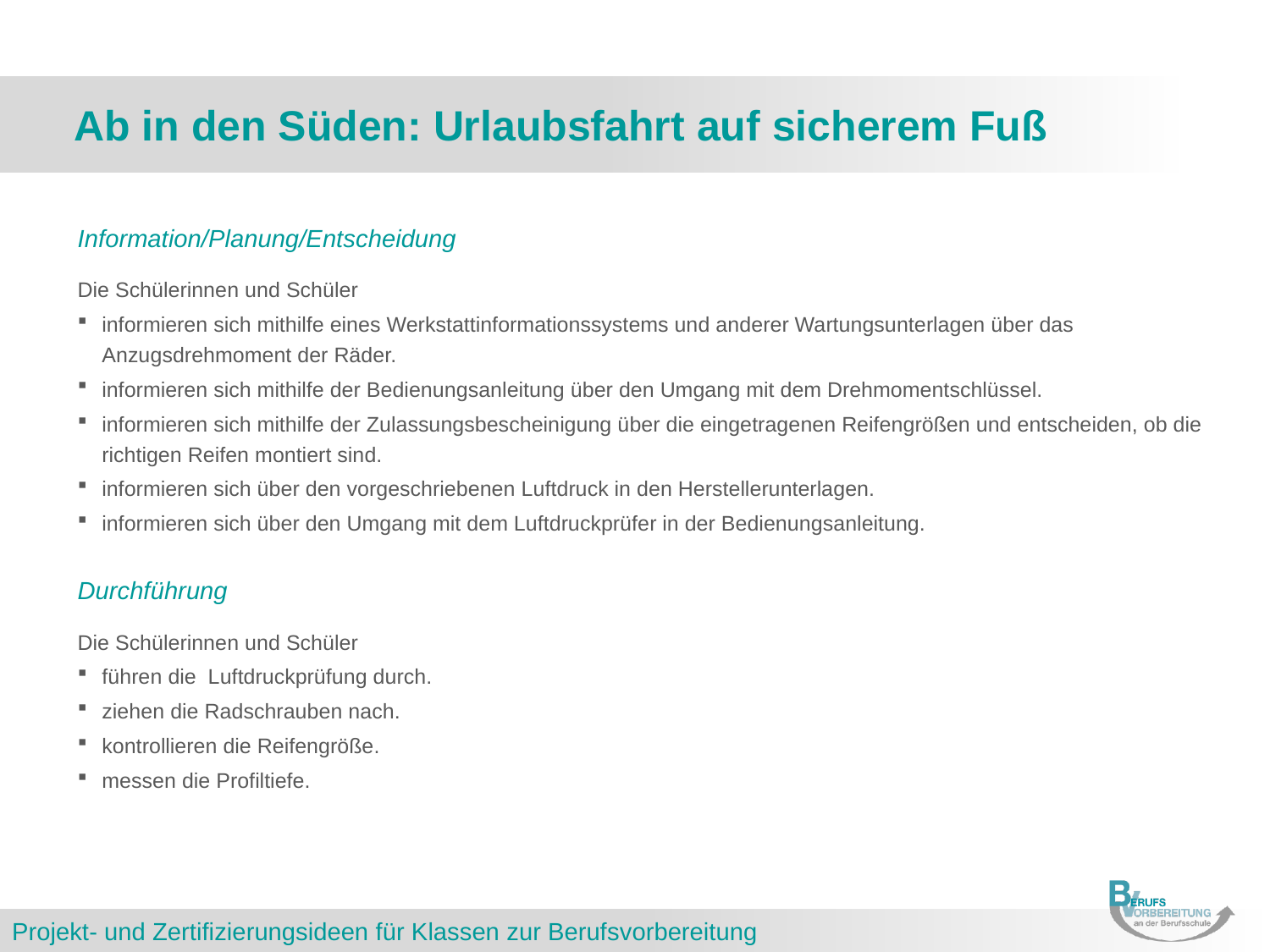

# Ab in den Süden: Urlaubsfahrt auf sicherem Fuß
Information/Planung/Entscheidung

Die Schülerinnen und Schüler
informieren sich mithilfe eines Werkstattinformationssystems und anderer Wartungsunterlagen über das Anzugsdrehmoment der Räder.
informieren sich mithilfe der Bedienungsanleitung über den Umgang mit dem Drehmomentschlüssel.
informieren sich mithilfe der Zulassungsbescheinigung über die eingetragenen Reifengrößen und entscheiden, ob die richtigen Reifen montiert sind.
informieren sich über den vorgeschriebenen Luftdruck in den Herstellerunterlagen.
informieren sich über den Umgang mit dem Luftdruckprüfer in der Bedienungsanleitung.

Durchführung

Die Schülerinnen und Schüler
führen die  Luftdruckprüfung durch.
ziehen die Radschrauben nach.
kontrollieren die Reifengröße.
messen die Profiltiefe.